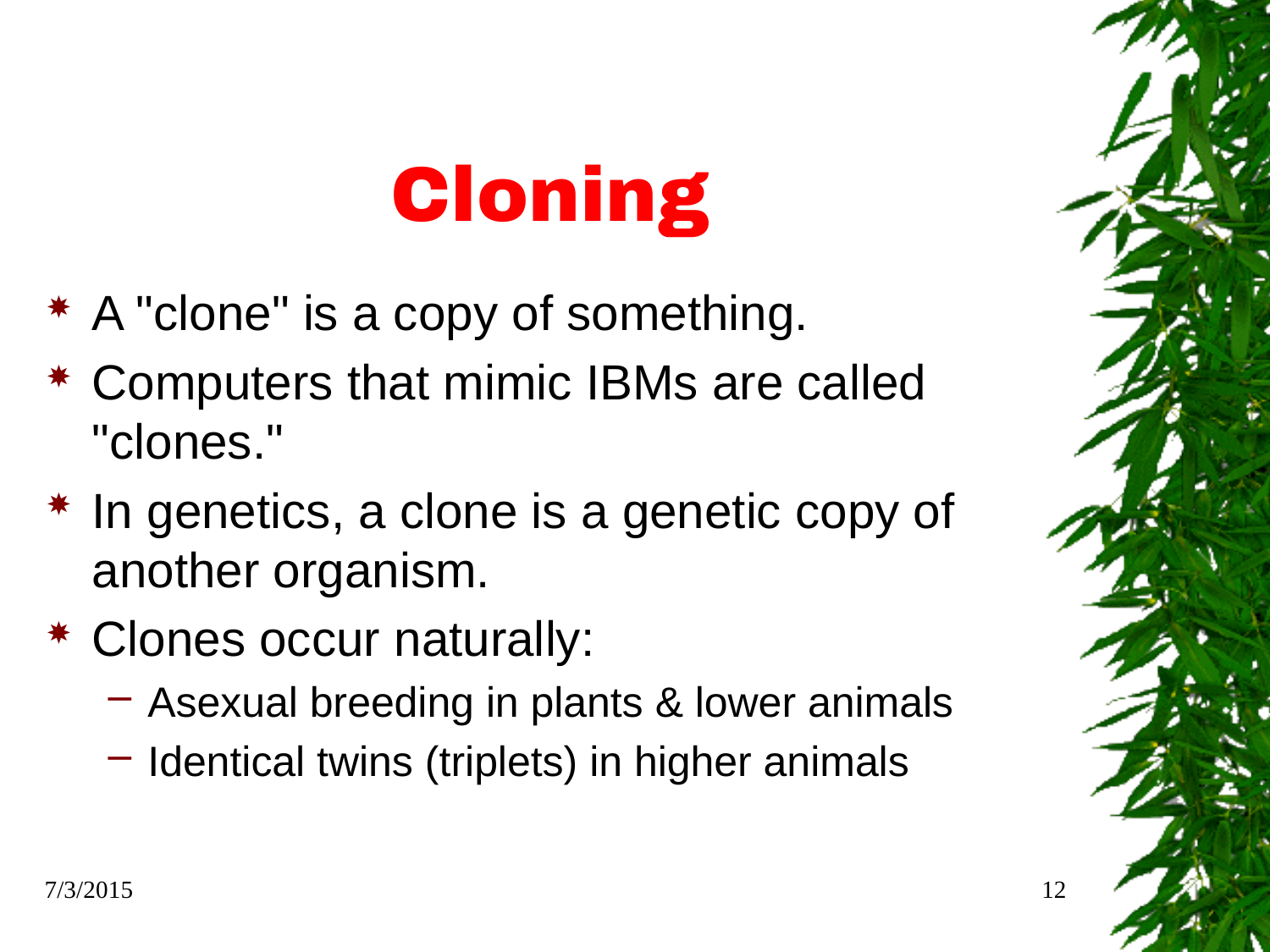

# Cloning
A "clone" is a copy of something.
Computers that mimic IBMs are called "clones."
In genetics, a clone is a genetic copy of another organism.
Clones occur naturally:
Asexual breeding in plants & lower animals
Identical twins (triplets) in higher animals
7/3/2015
12